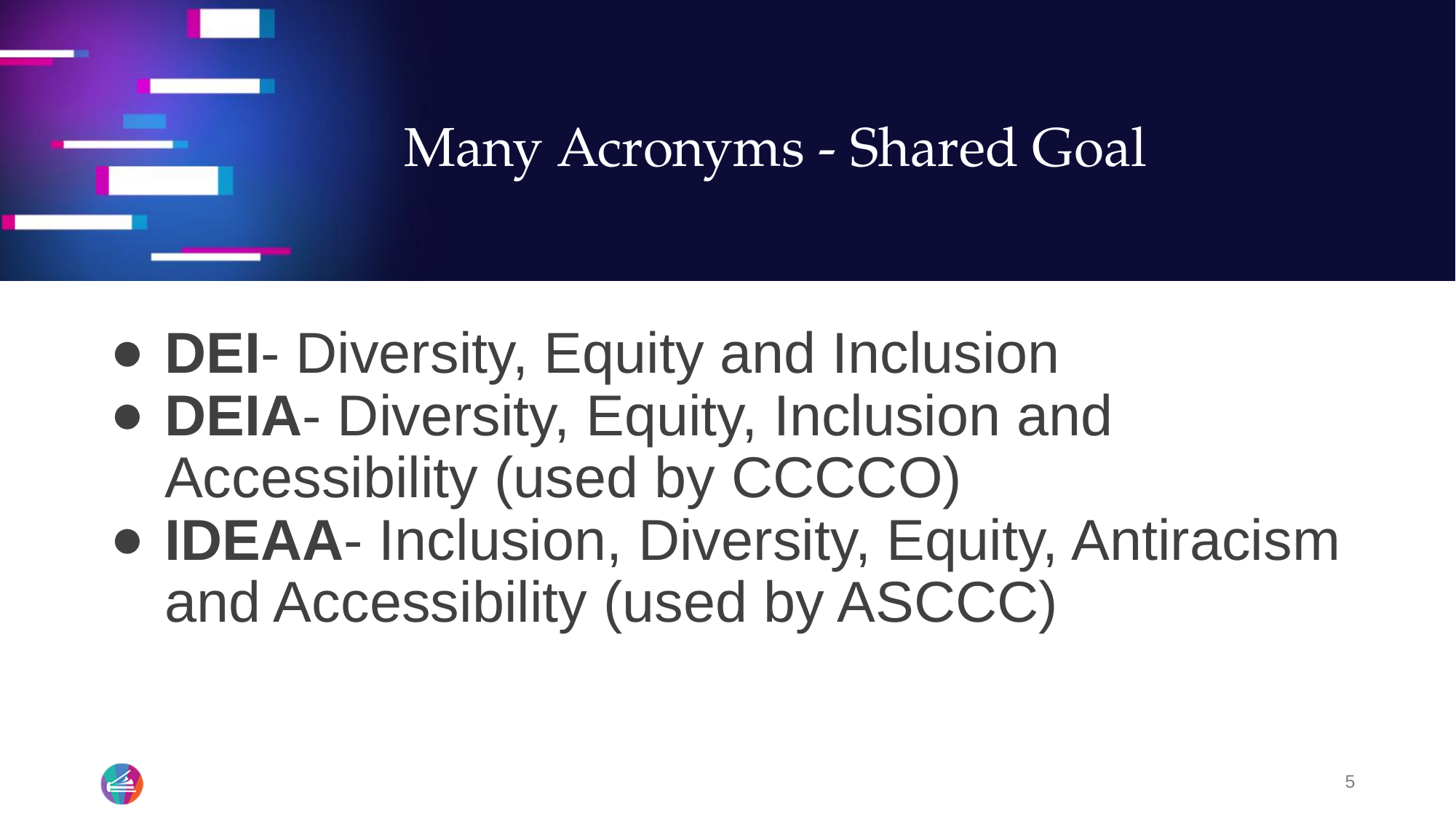

# Many Acronyms - Shared Goal
DEI- Diversity, Equity and Inclusion
DEIA- Diversity, Equity, Inclusion and Accessibility (used by CCCCO)
IDEAA- Inclusion, Diversity, Equity, Antiracism and Accessibility (used by ASCCC)
5